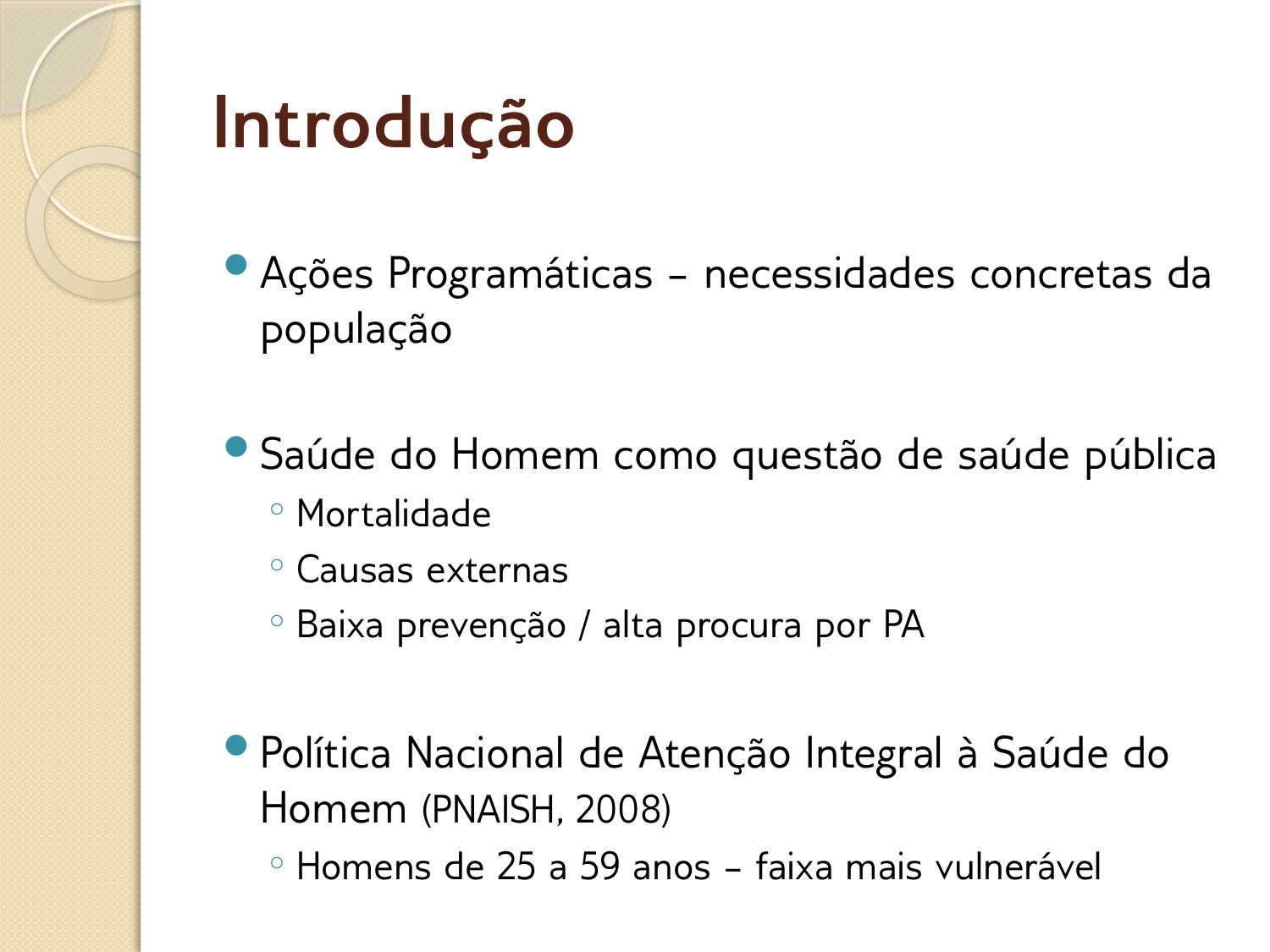

# Introdução
Ações Programáticas – necessidades concretas da população

Saúde do Homem como questão de saúde pública
Mortalidade
Causas externas
Baixa prevenção / alta procura por PA

Política Nacional de Atenção Integral à Saúde do Homem (PNAISH, 2008)
Homens de 25 a 59 anos – faixa mais vulnerável